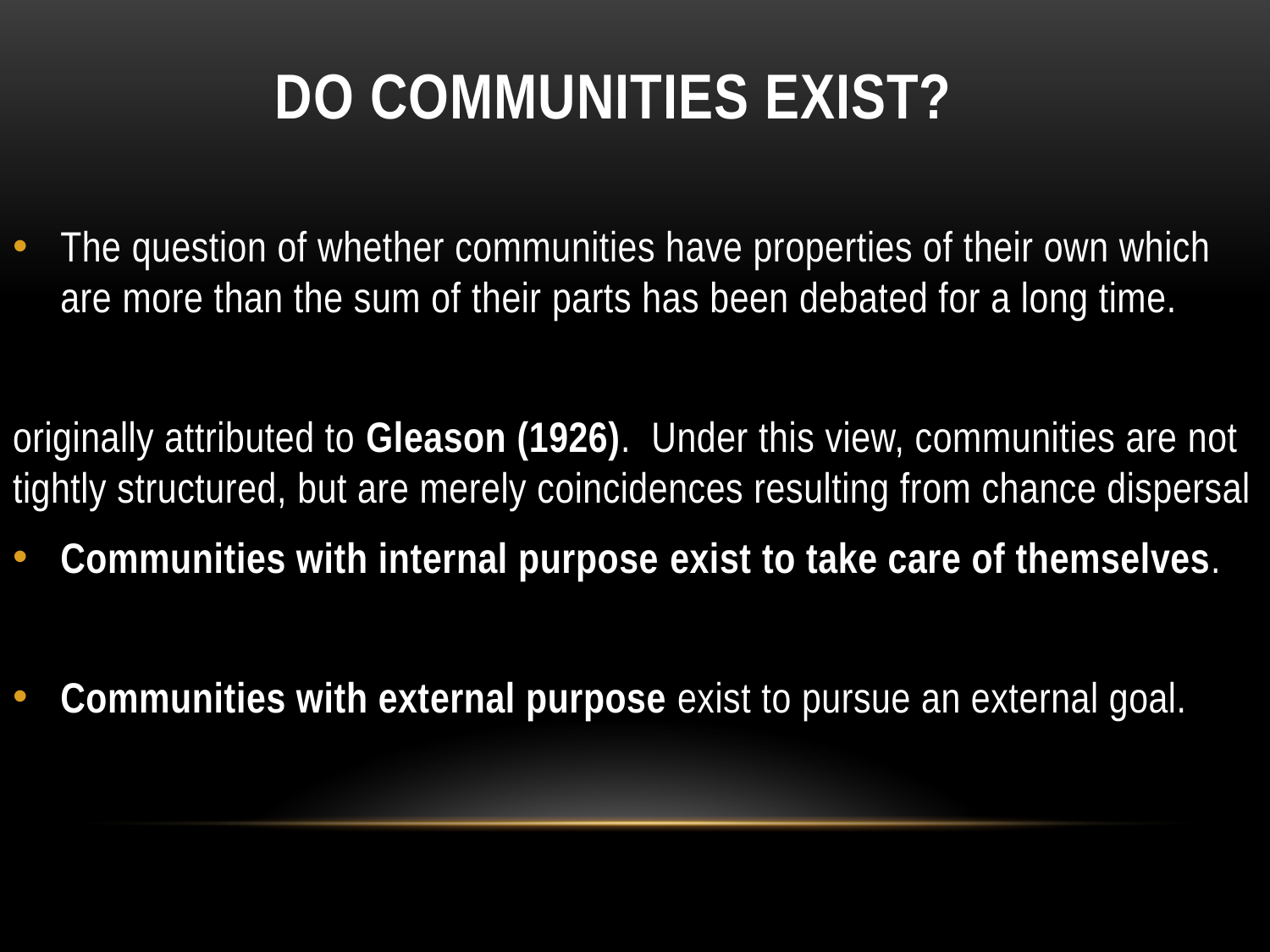

# Do communities exist?

The question of whether communities have properties of their own which are more than the sum of their parts has been debated for a long time.

originally attributed to Gleason (1926).  Under this view, communities are not tightly structured, but are merely coincidences resulting from chance dispersal
Communities with internal purpose exist to take care of themselves.

Communities with external purpose exist to pursue an external goal.